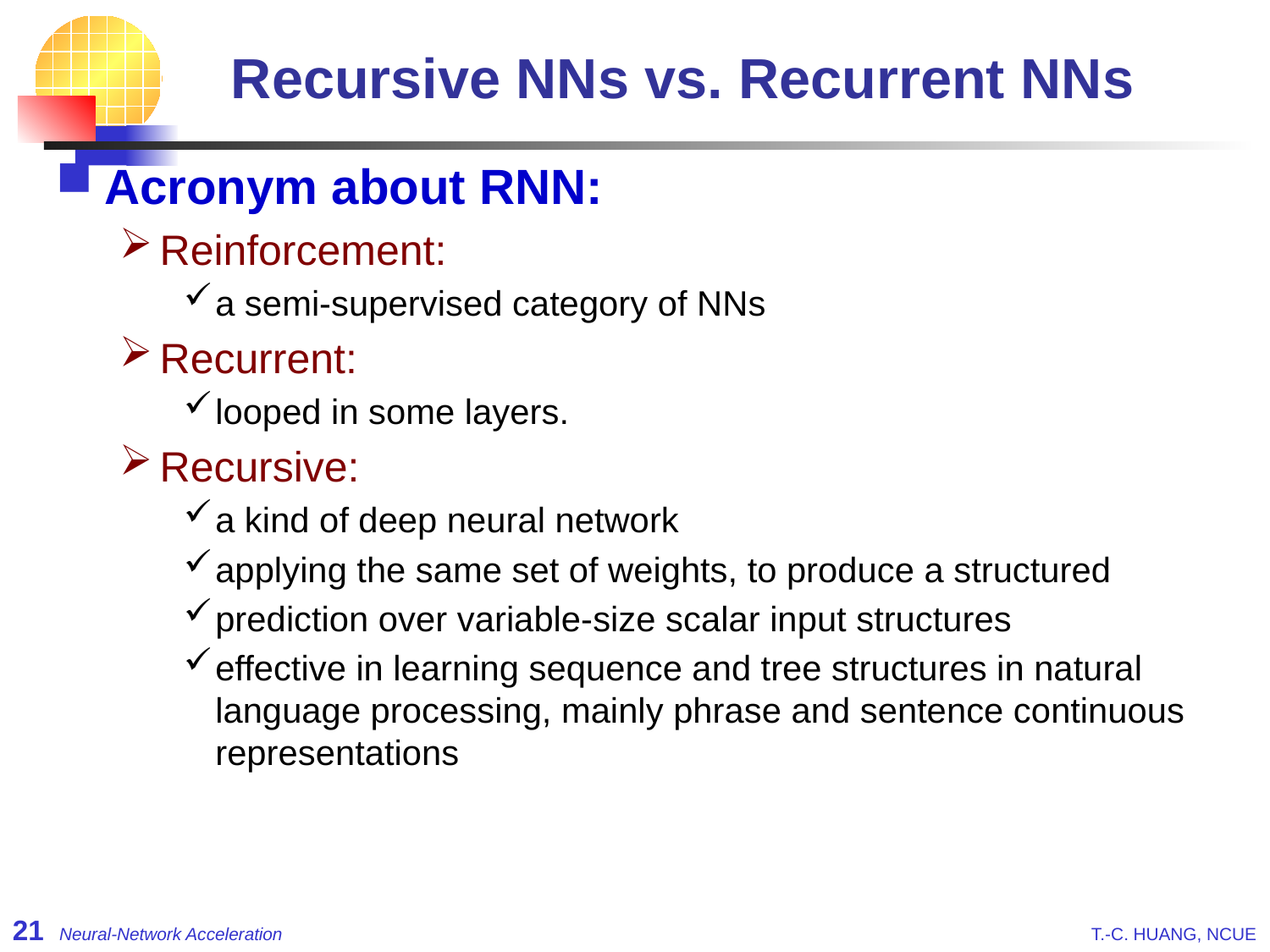

# Recursive NNs vs. Recurrent NNs
Acronym about RNN:
Reinforcement:
a semi-supervised category of NNs
Recurrent:
looped in some layers.
Recursive:
a kind of deep neural network
applying the same set of weights, to produce a structured
prediction over variable-size scalar input structures
effective in learning sequence and tree structures in natural language processing, mainly phrase and sentence continuous representations